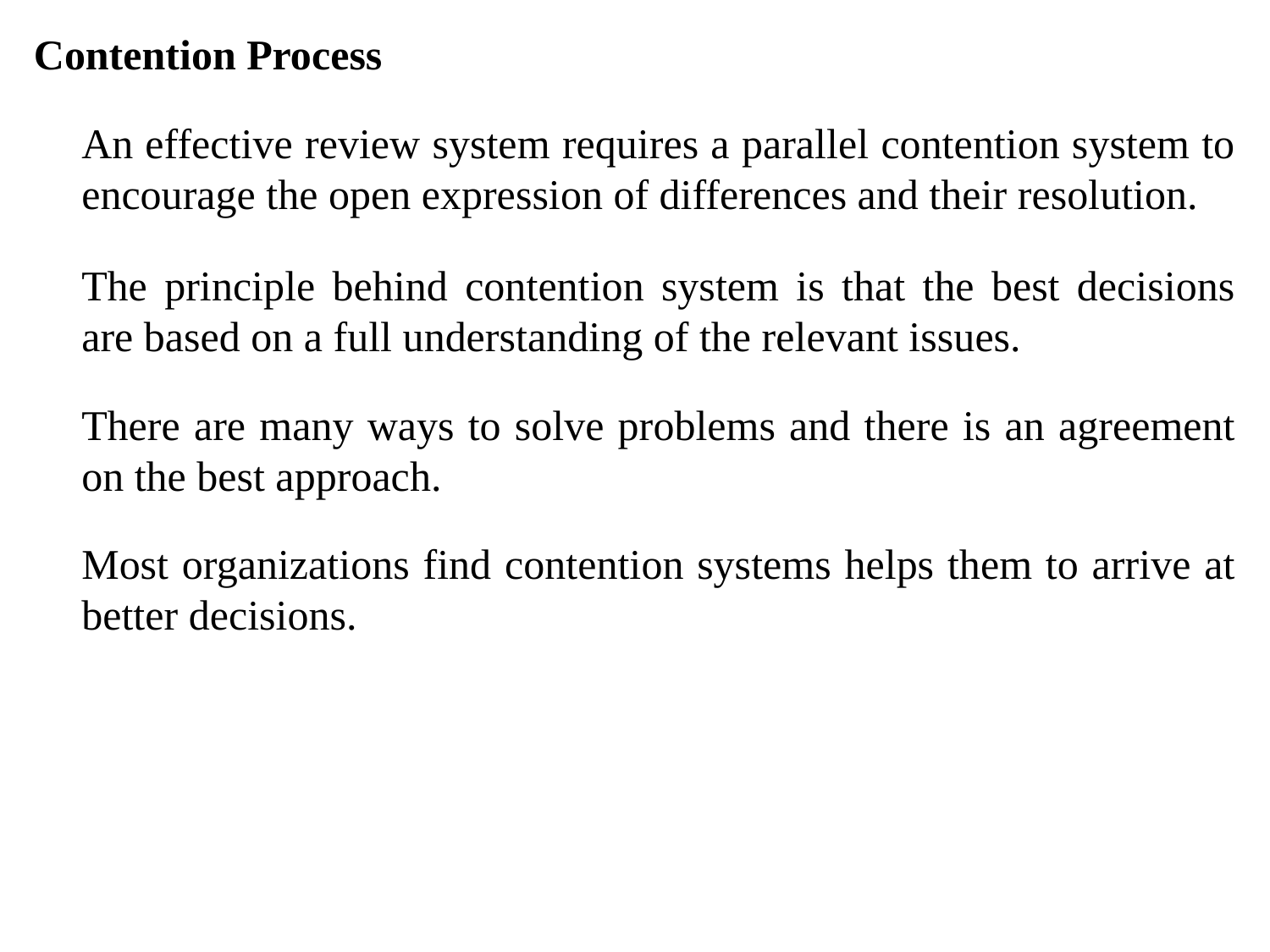

Contention Process

	An effective review system requires a parallel contention system to encourage the open expression of differences and their resolution.

	The principle behind contention system is that the best decisions are based on a full understanding of the relevant issues.

	There are many ways to solve problems and there is an agreement on the best approach.

	Most organizations find contention systems helps them to arrive at better decisions.